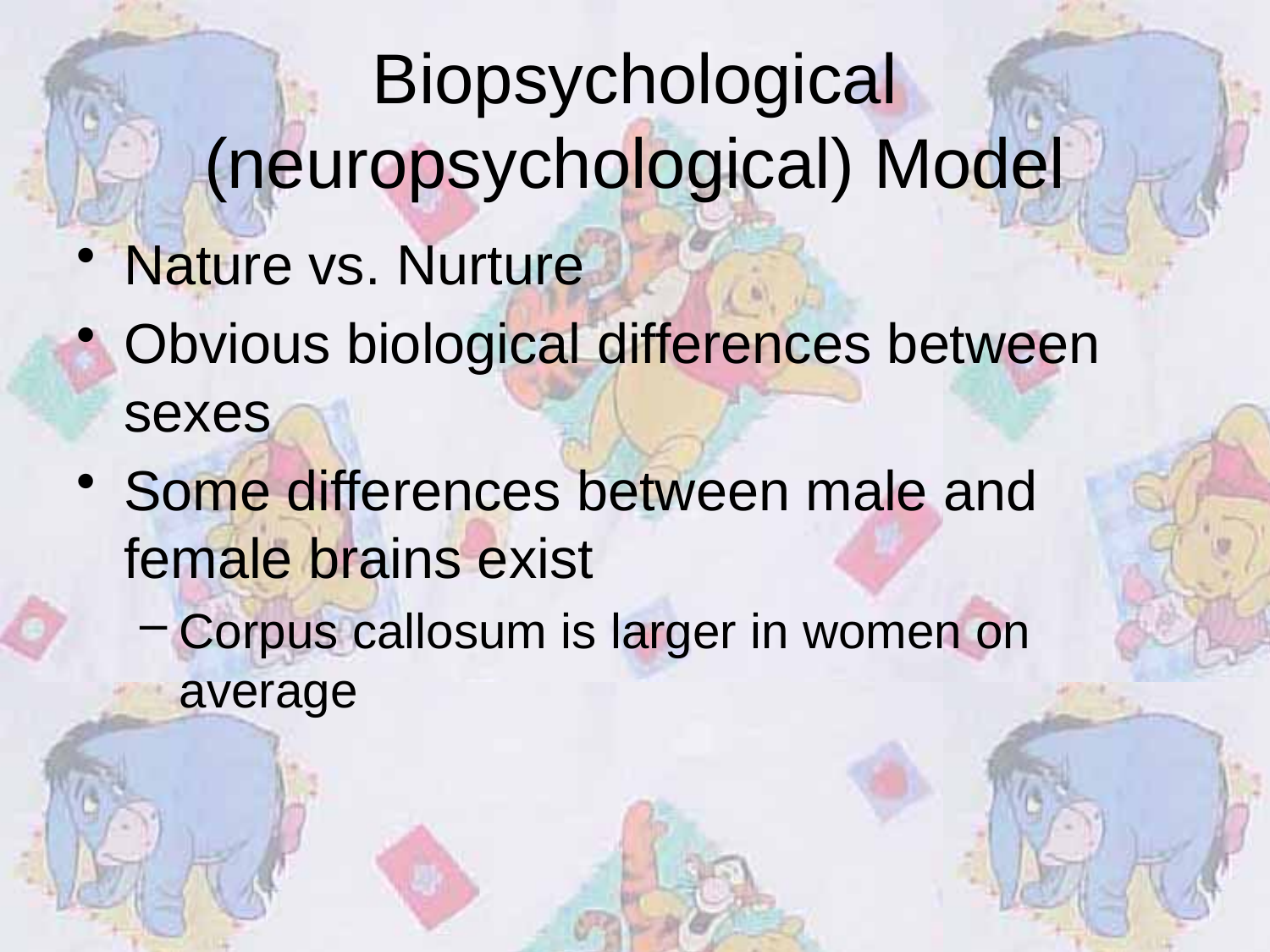

# Biopsychological (neuropsychological) Model
Nature vs. Nurture
Obvious biological differences between sexes
Some differences between male and female brains exist
Corpus callosum is larger in women on average